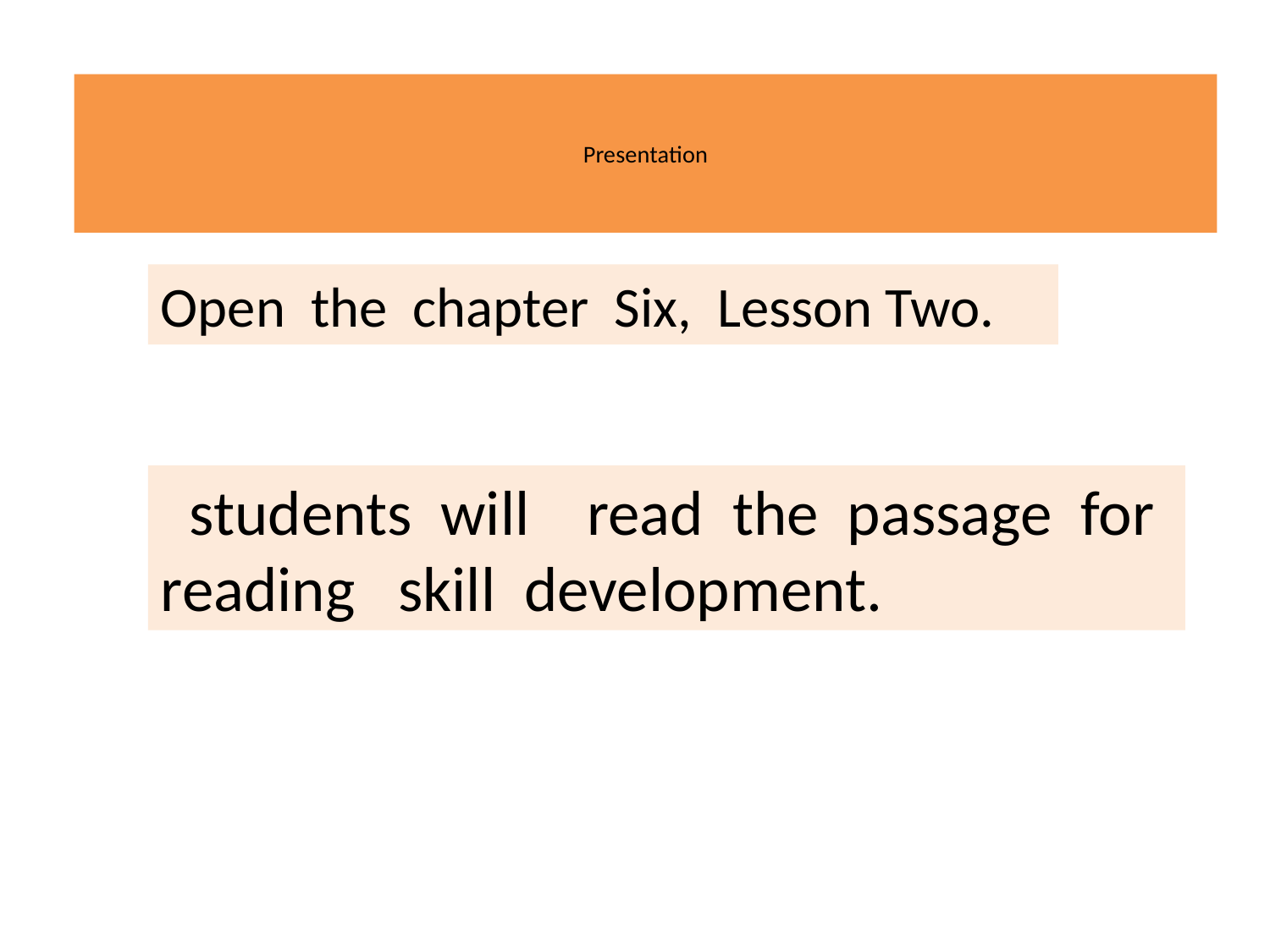

# Presentation
Open  the  chapter  Six,  Lesson Two.
  students  will    read  the  passage  for reading   skill  development.